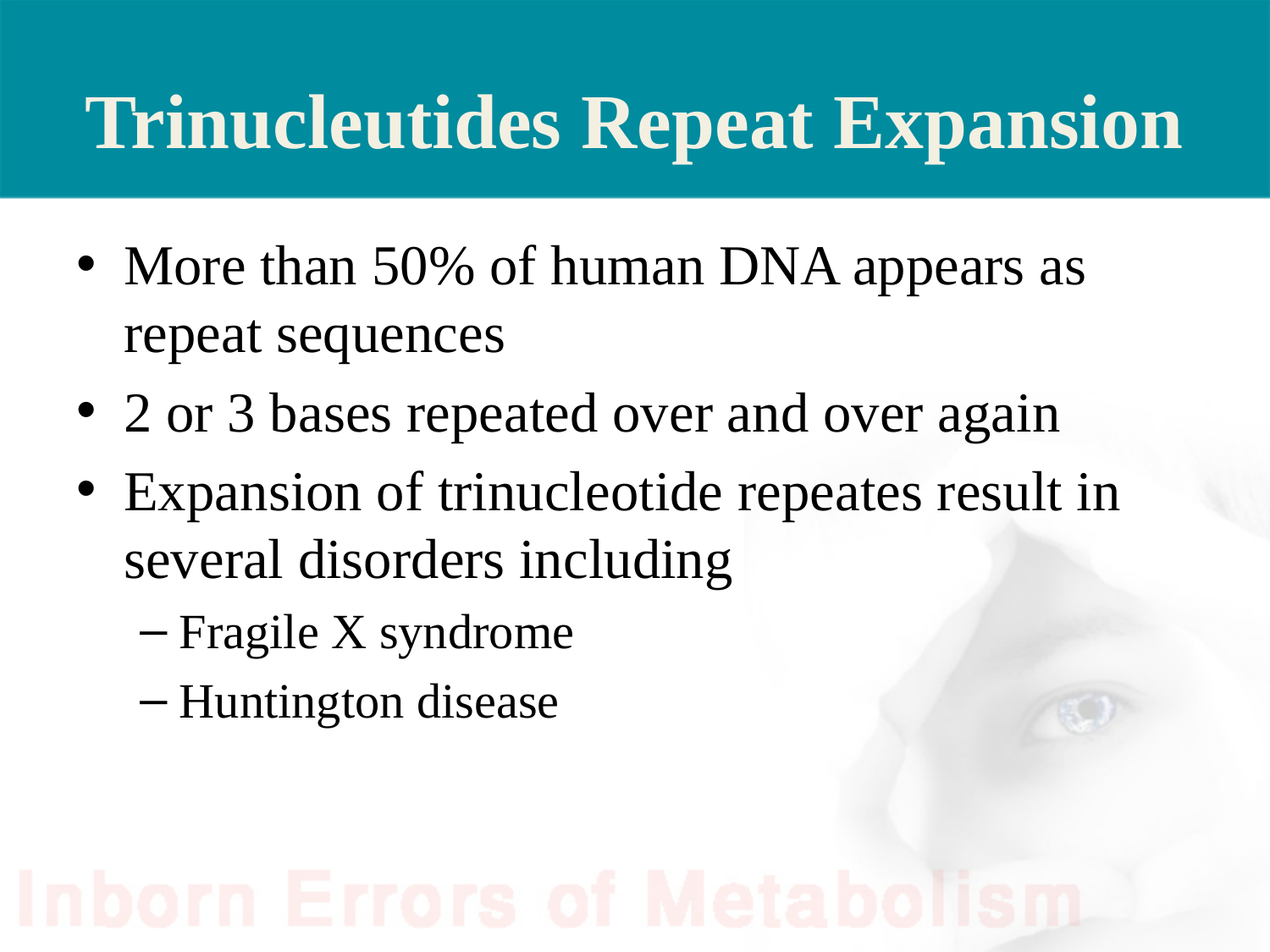

# Trinucleutides Repeat Expansion
More than 50% of human DNA appears as repeat sequences
2 or 3 bases repeated over and over again
Expansion of trinucleotide repeates result in several disorders including
Fragile X syndrome
Huntington disease